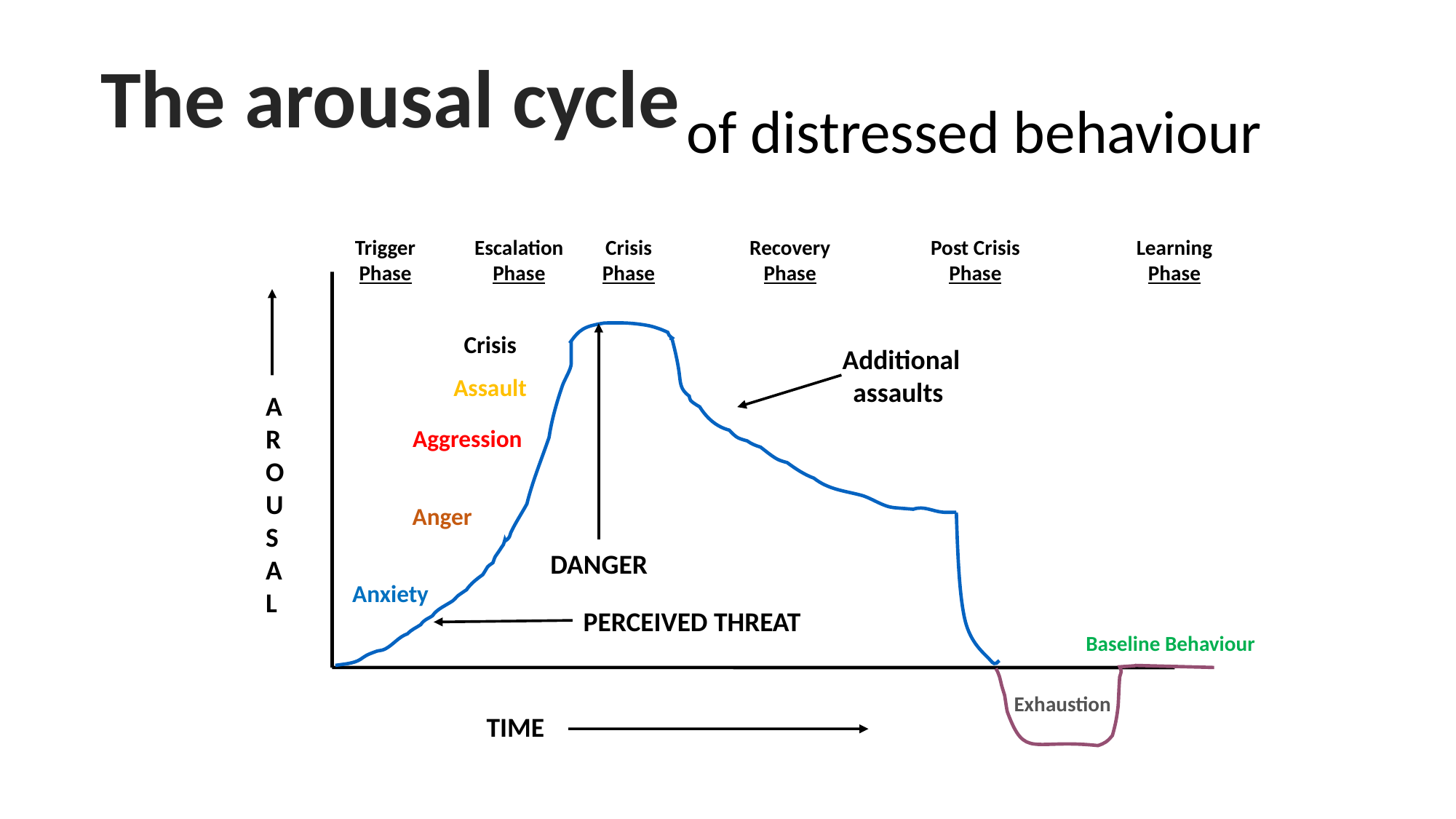

The arousal cycle
of distressed behaviour
Trigger
Phase
Escalation
Phase
Crisis
Phase
Recovery
Phase
Post Crisis
Phase
Learning
Phase

Crisis
Additional assaults

Assault
AROUSAL
Aggression
Anger

DANGER
Anxiety
PERCEIVED THREAT
Baseline Behaviour

Exhaustion
TIME